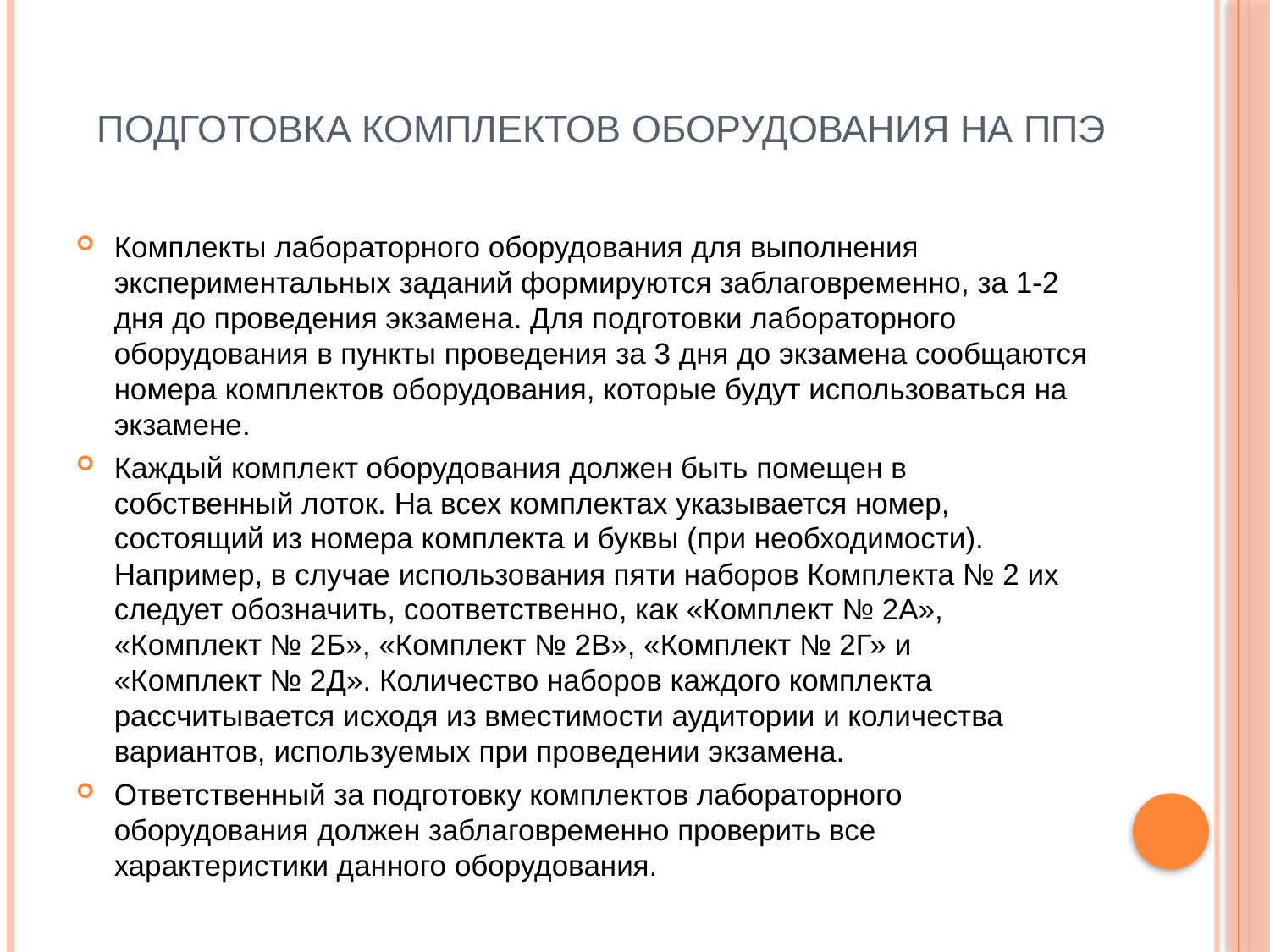

# Подготовка комплектов оборудования на ППЭ
Комплекты лабораторного оборудования для выполнения экспериментальных заданий формируются заблаговременно, за 1-2 дня до проведения экзамена. Для подготовки лабораторного оборудования в пункты проведения за 3 дня до экзамена сообщаются номера комплектов оборудования, которые будут использоваться на экзамене.
Каждый комплект оборудования должен быть помещен в собственный лоток. На всех комплектах указывается номер, состоящий из номера комплекта и буквы (при необходимости). Например, в случае использования пяти наборов Комплекта № 2 их следует обозначить, соответственно, как «Комплект № 2А», «Комплект № 2Б», «Комплект № 2В», «Комплект № 2Г» и «Комплект № 2Д». Количество наборов каждого комплекта рассчитывается исходя из вместимости аудитории и количества вариантов, используемых при проведении экзамена.
Ответственный за подготовку комплектов лабораторного оборудования должен заблаговременно проверить все характеристики данного оборудования.